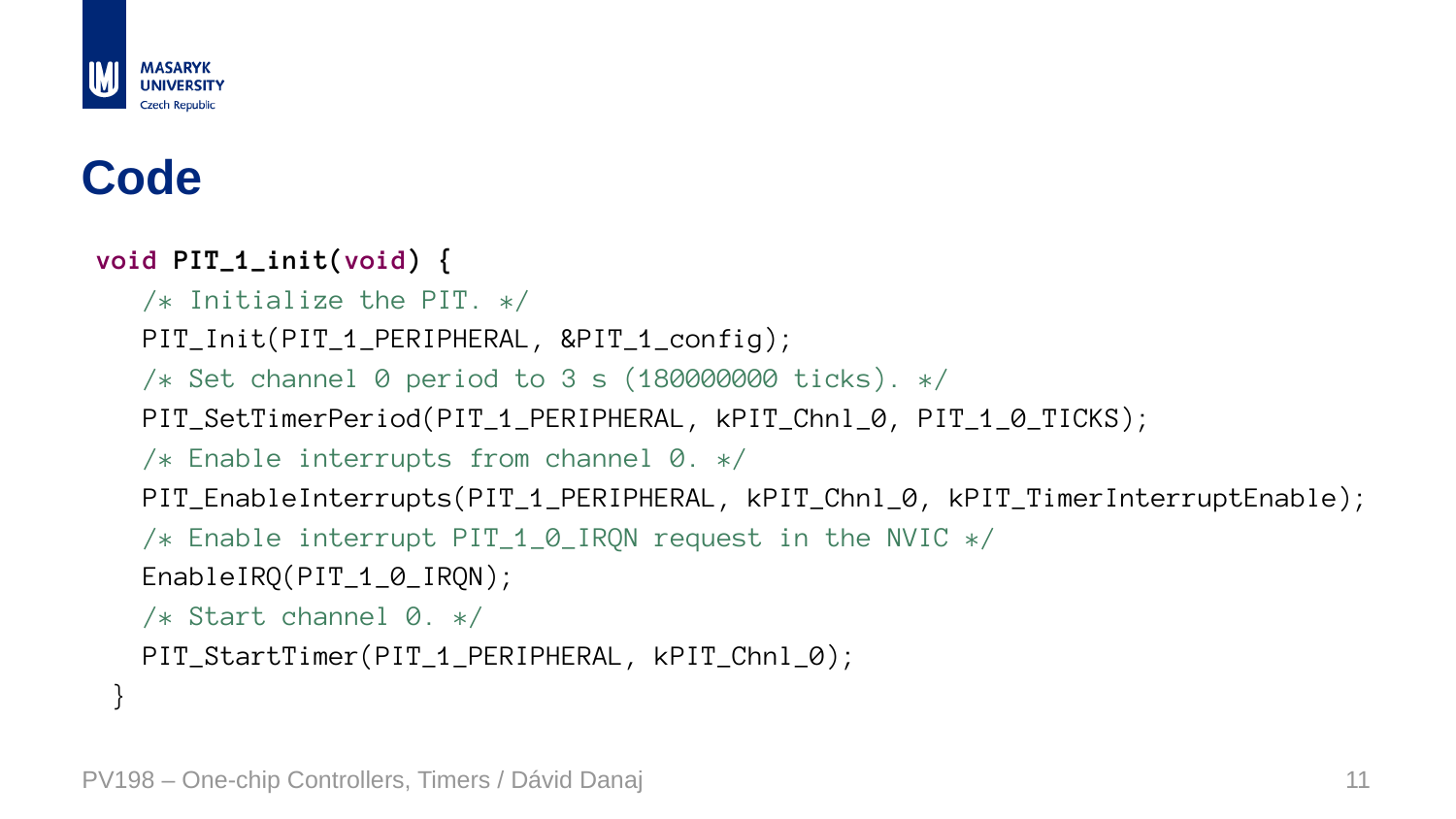

# Code
 void PIT_1_init(void) {
    /* Initialize the PIT. */
    PIT_Init(PIT_1_PERIPHERAL, &PIT_1_config);
    /* Set channel 0 period to 3 s (180000000 ticks). */
    PIT_SetTimerPeriod(PIT_1_PERIPHERAL, kPIT_Chnl_0, PIT_1_0_TICKS);
    /* Enable interrupts from channel 0. */
    PIT_EnableInterrupts(PIT_1_PERIPHERAL, kPIT_Chnl_0, kPIT_TimerInterruptEnable);
    /* Enable interrupt PIT_1_0_IRQN request in the NVIC */
    EnableIRQ(PIT_1_0_IRQN);
    /* Start channel 0. */
    PIT_StartTimer(PIT_1_PERIPHERAL, kPIT_Chnl_0);
  }
PV198 – One-chip Controllers, Timers / Dávid Danaj
11